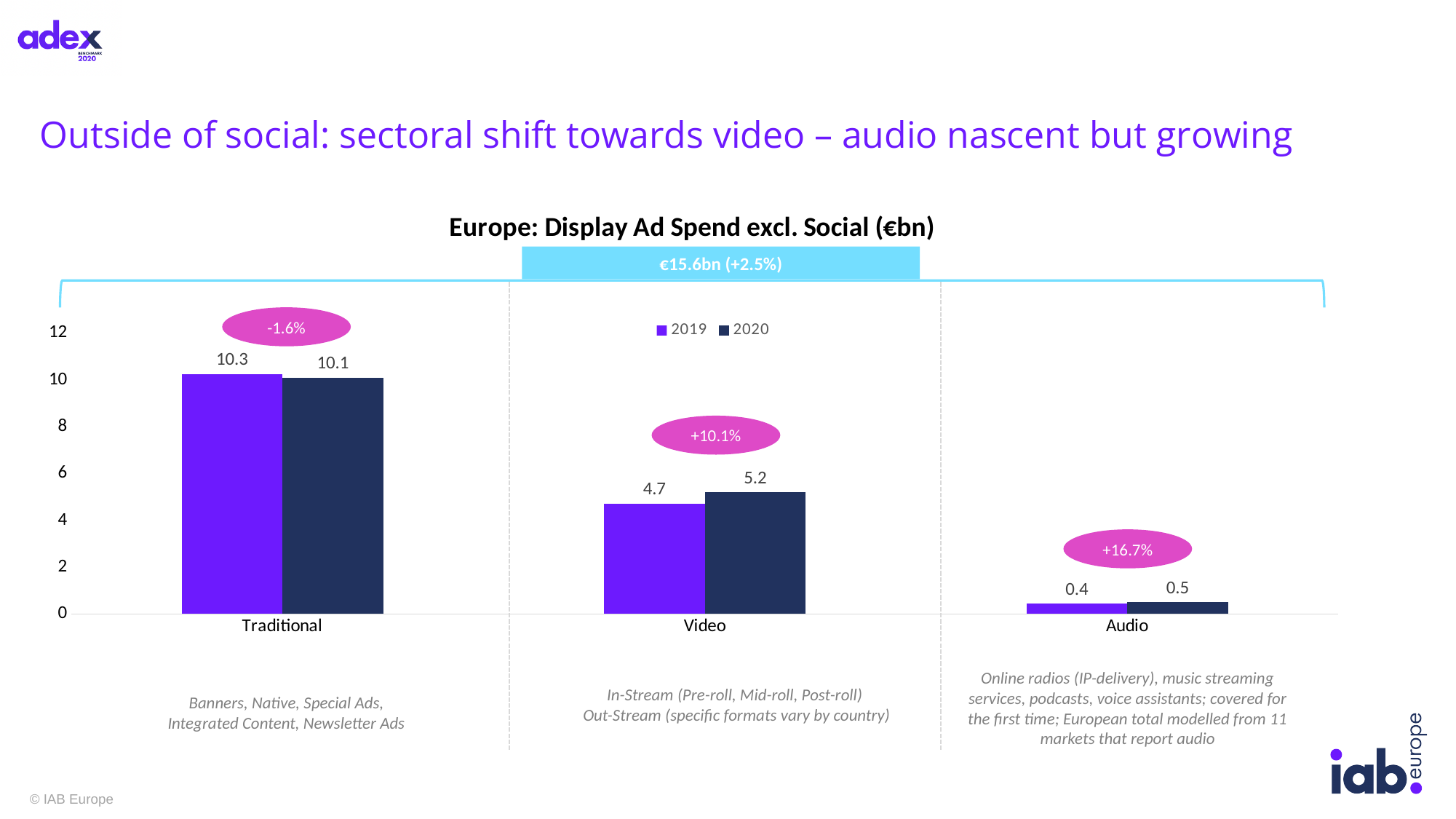

# Outside of social: sectoral shift towards video – audio nascent but growing

### Chart: Europe: Display Ad Spend excl. Social (€bn)

| Category | 2019 | 2020 |
|---|---|---|
| Traditional | 10.261805030671724 | 10.102712310910164 |
| Video | 4.721344823781178 | 5.19858125126289 |
| Audio | 0.4307319538744783 | 0.5018379077655049 |
€15.6bn (+2.5%)
-1.6%
+10.1%
+16.7%
Online radios (IP-delivery), music streaming services, podcasts, voice assistants; covered for the first time; European total modelled from 11 markets that report audio
In-Stream (Pre-roll, Mid-roll, Post-roll)
Out-Stream (specific formats vary by country)

Banners, Native, Special Ads, Integrated Content, Newsletter Ads